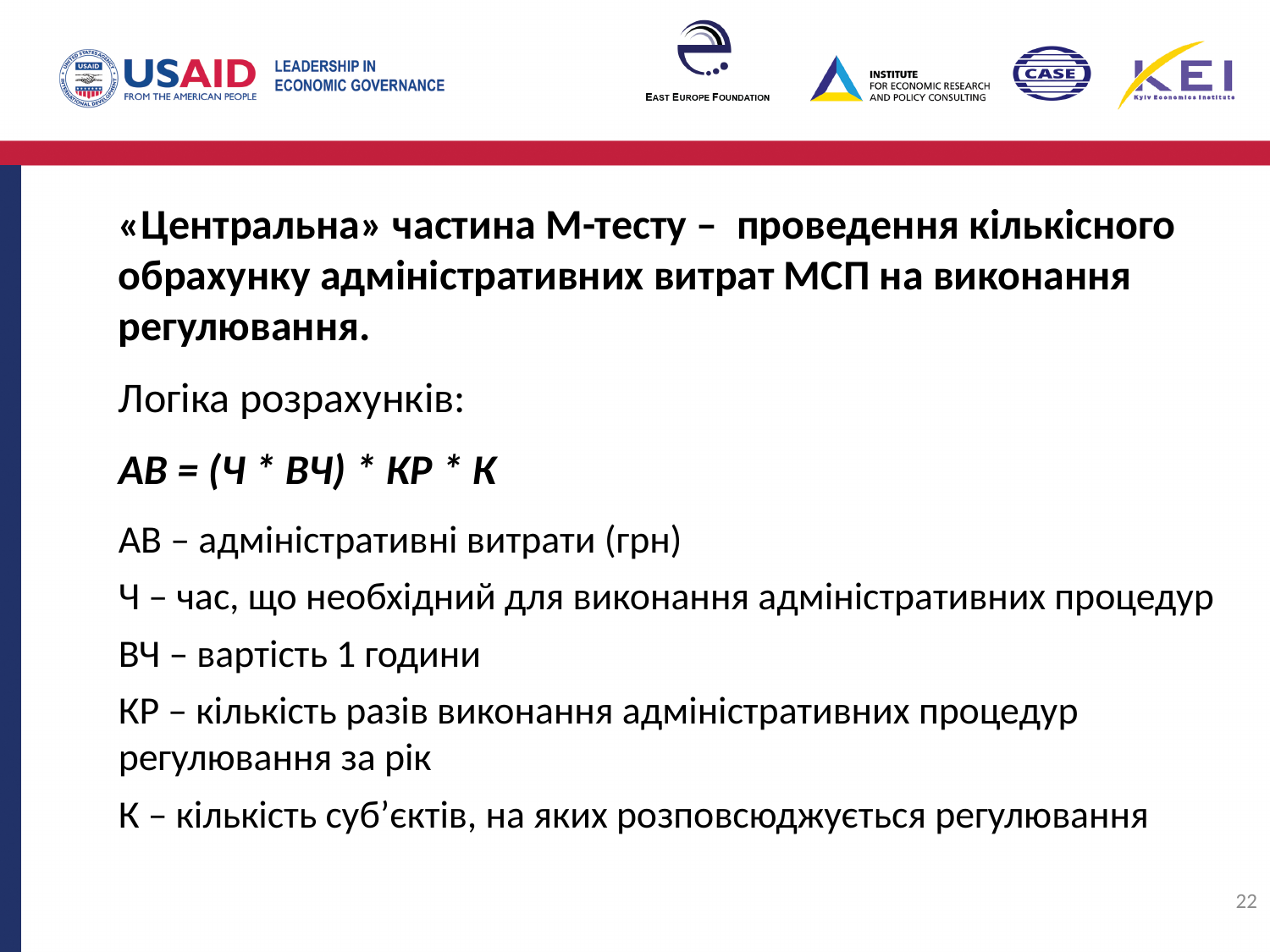

«Центральна» частина М-тесту –  проведення кількісного обрахунку адміністративних витрат МСП на виконання регулювання.

Логіка розрахунків:

АВ = (Ч * ВЧ) * КР * К

АВ – адміністративні витрати (грн)
Ч – час, що необхідний для виконання адміністративних процедур
ВЧ – вартість 1 години
КР – кількість разів виконання адміністративних процедур регулювання за рік
К – кількість суб’єктів, на яких розповсюджується регулювання
22